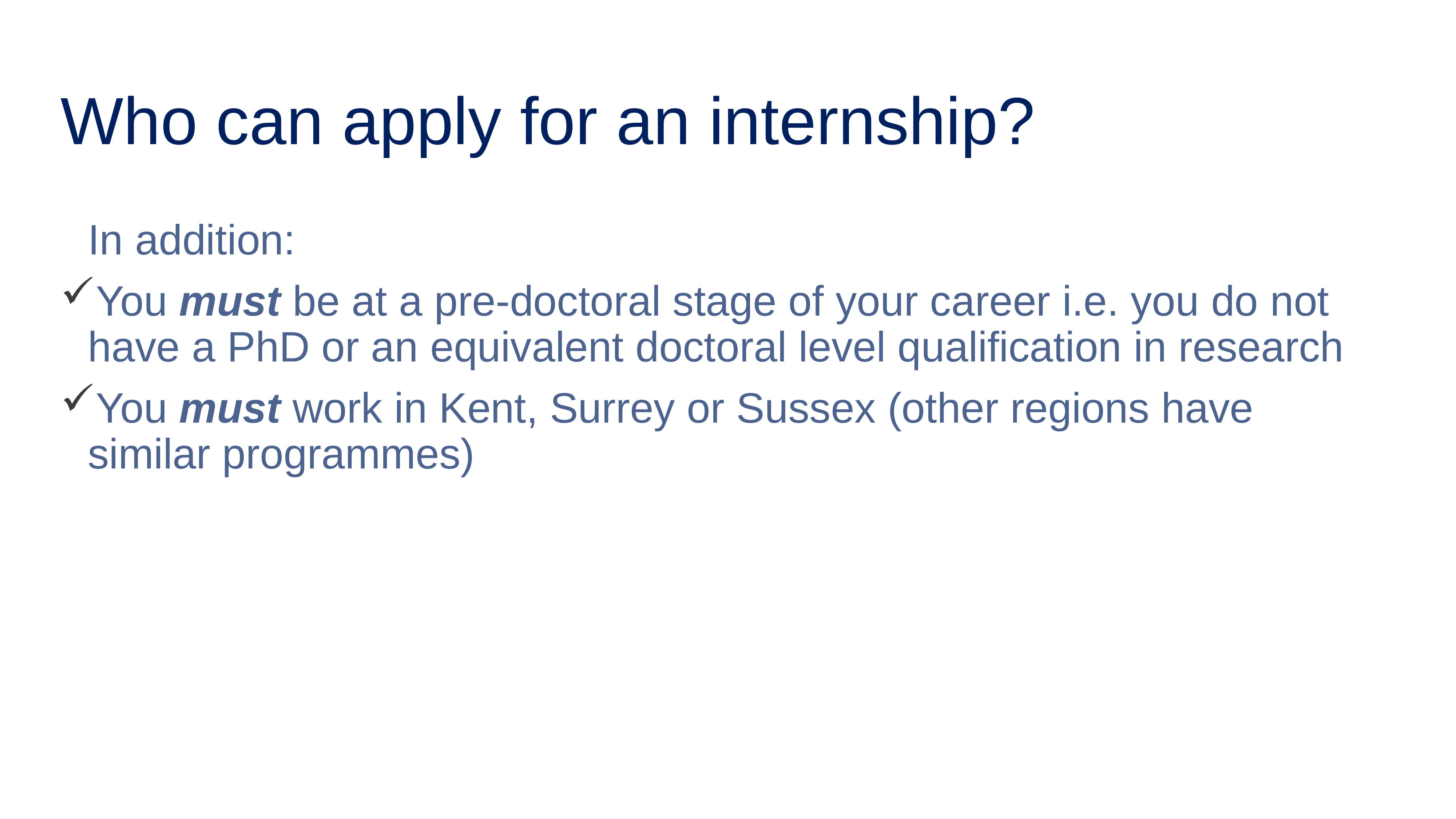

# Who can apply for an internship?
In addition:
You must be at a pre-doctoral stage of your career i.e. you do not have a PhD or an equivalent doctoral level qualification in research
You must work in Kent, Surrey or Sussex (other regions have similar programmes)